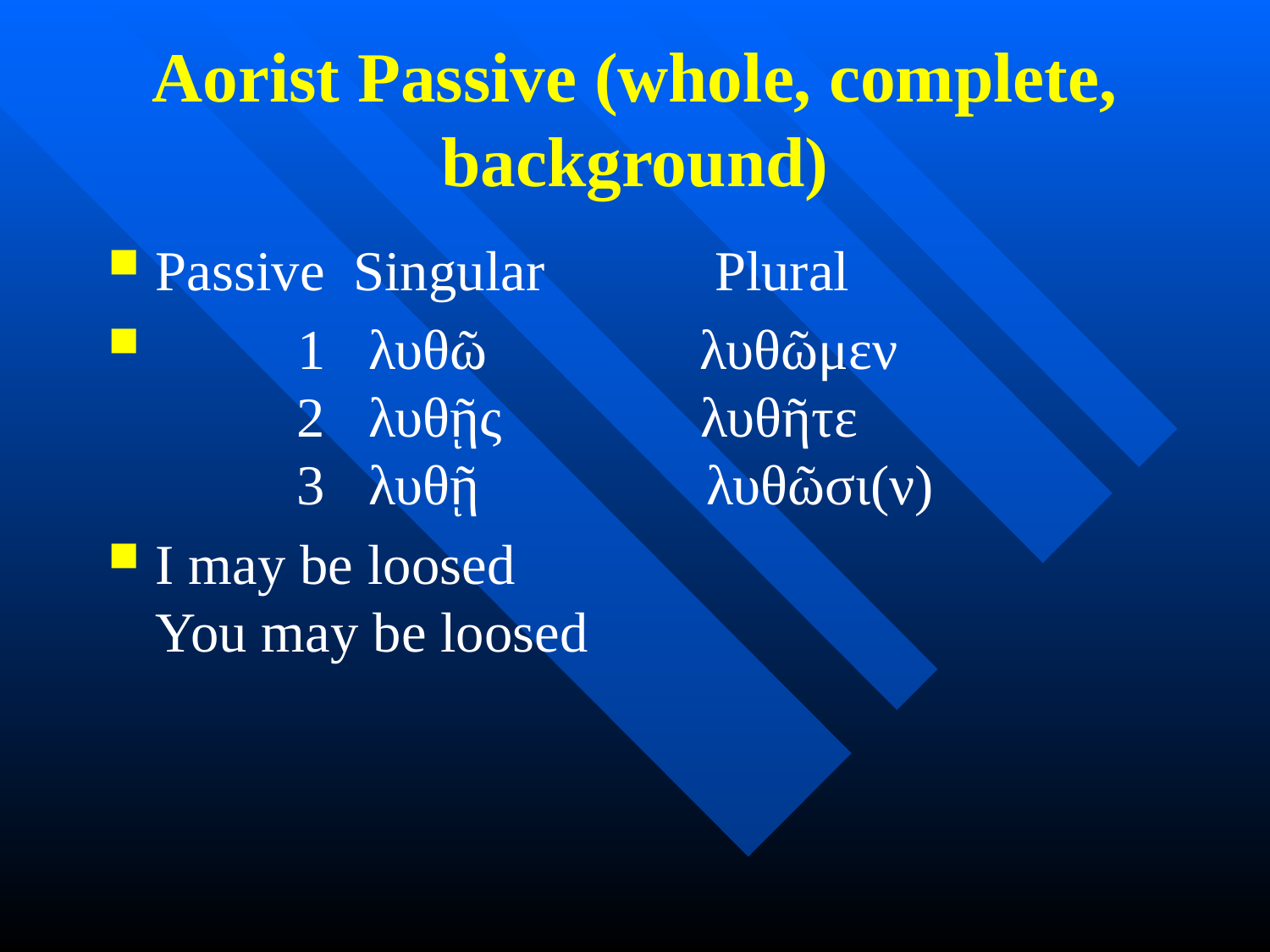

# Aorist Passive (whole, complete, background)
Passive  Singular            Plural
          1   λυθῶ               λυθῶμεν
          2   λυθῇς              λυθῆτε
          3   λυθῇ                λυθῶσι(ν)
I may be loosed
You may be loosed